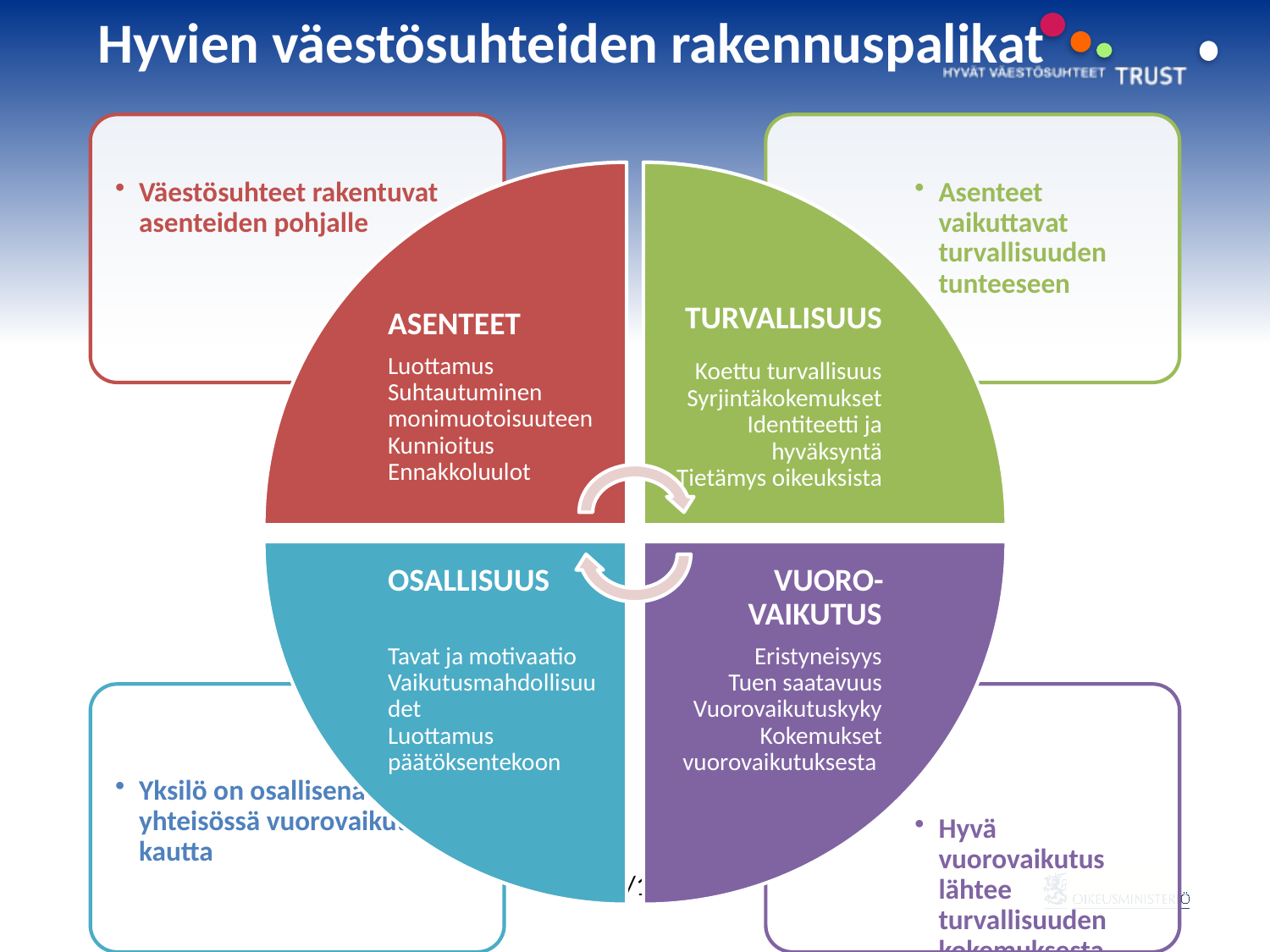

# Hyvien väestösuhteiden rakennuspalikat

Hyvä vuorovaikutus lähtee turvallisuuden kokemuksesta
Yksilö on osallisena yhteisössä vuorovaikutuksen kautta

Asenteet vaikuttavat turvallisuuden tunteeseen

Väestösuhteet rakentuvat asenteiden pohjalle
ASENTEET
Luottamus
Suhtautuminen monimuotoisuuteen
Kunnioitus
Ennakkoluulot
TURVALLISUUS
Koettu turvallisuus
Syrjintäkokemukset
Identiteetti ja hyväksyntä
Tietämys oikeuksista
VUORO-VAIKUTUS
Eristyneisyys
Tuen saatavuus
Vuorovaikutuskyky
Kokemukset vuorovaikutuksesta
OSALLISUUS
Tavat ja motivaatio Vaikutusmahdollisuudet
Luottamus päätöksentekoon
9/10